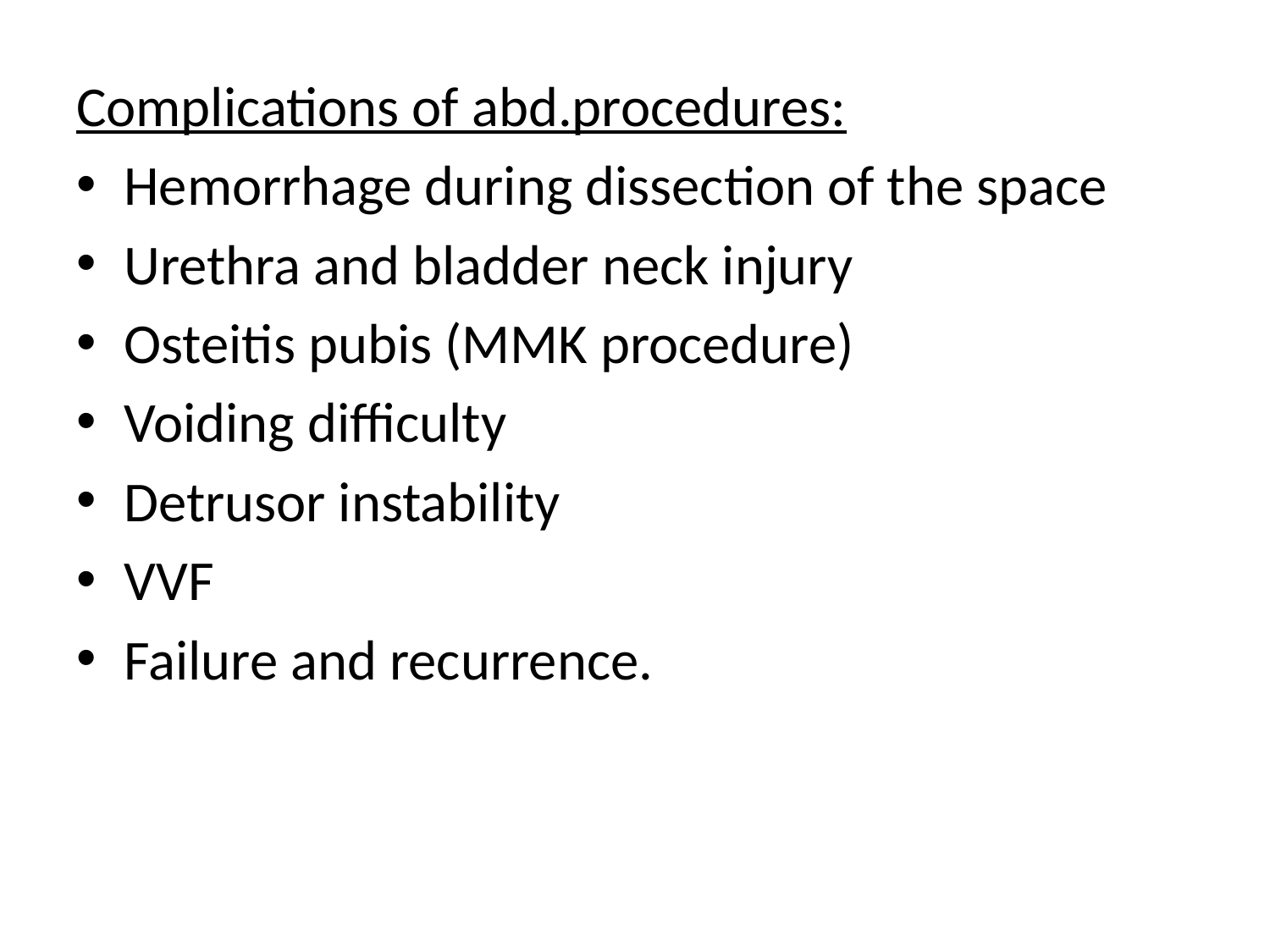

Complications of abd.procedures:
Hemorrhage during dissection of the space
Urethra and bladder neck injury
Osteitis pubis (MMK procedure)
Voiding difficulty
Detrusor instability
VVF
Failure and recurrence.